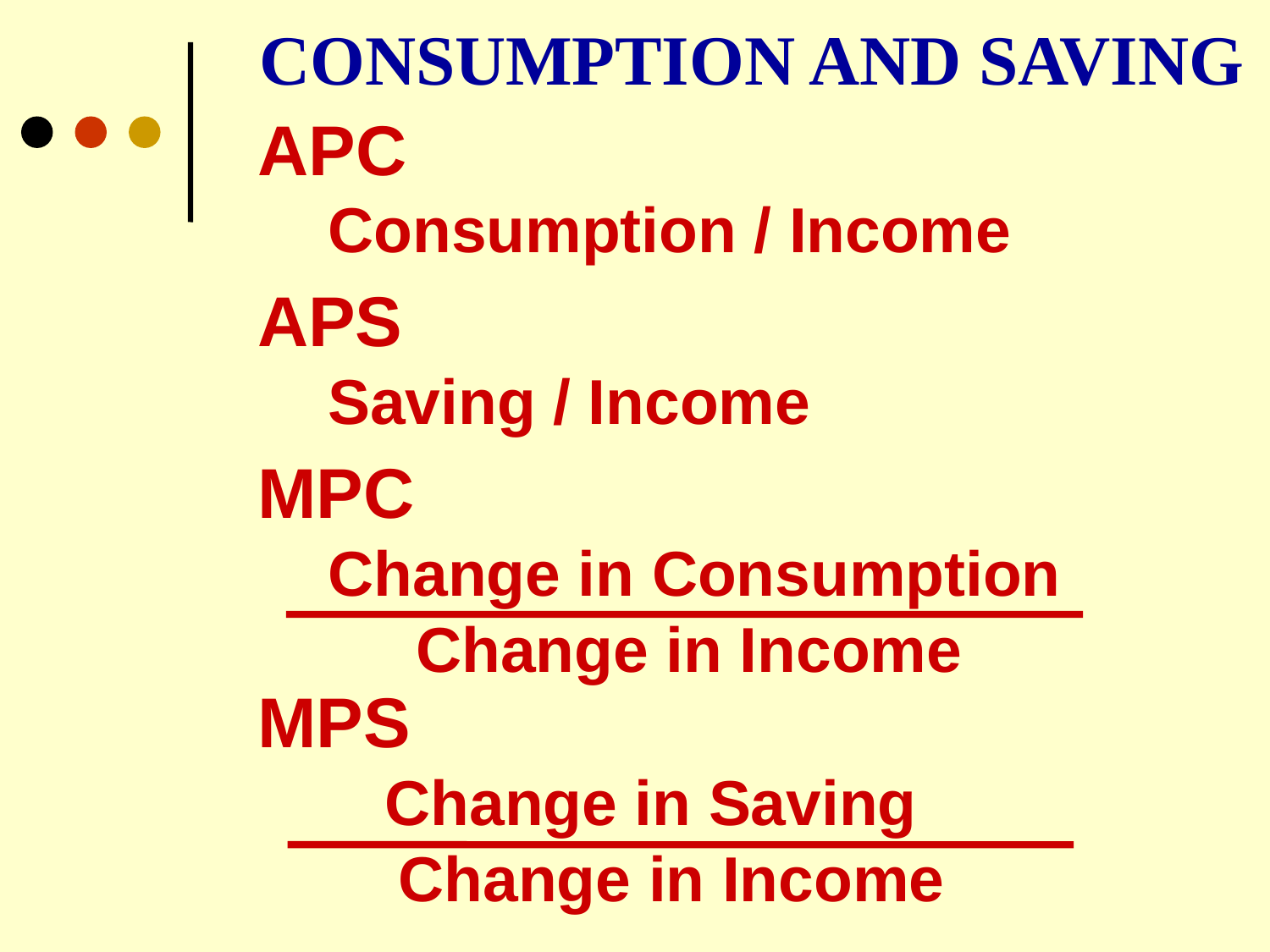

CONSUMPTION AND SAVING
APC
    Consumption / Income
APS
    Saving / Income
MPC
    Change in Consumption
         Change in Income

MPS
    	Change in Saving
        Change in Income